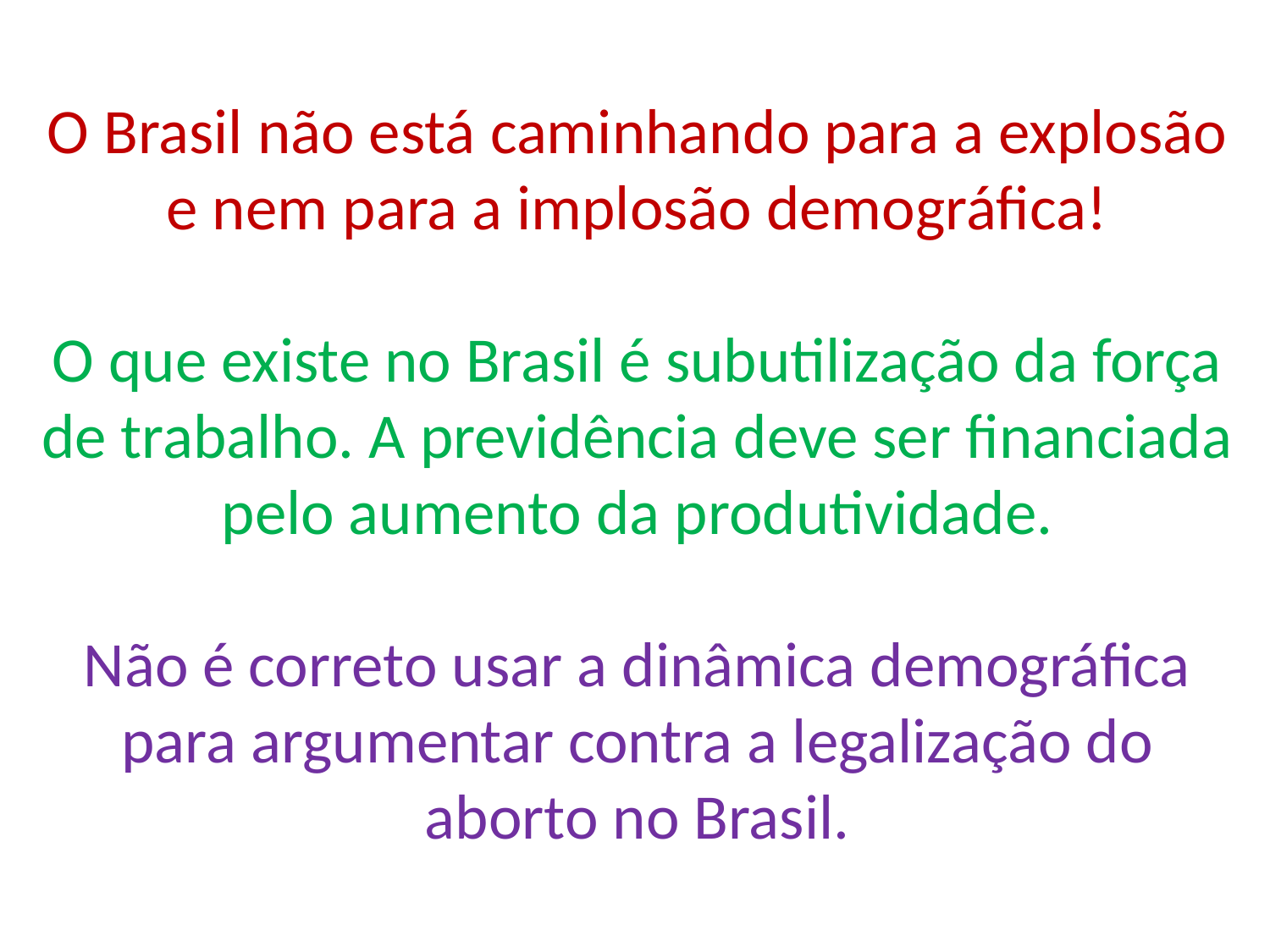

# O Brasil não está caminhando para a explosão e nem para a implosão demográfica! O que existe no Brasil é subutilização da força de trabalho. A previdência deve ser financiada pelo aumento da produtividade. Não é correto usar a dinâmica demográfica para argumentar contra a legalização do aborto no Brasil.